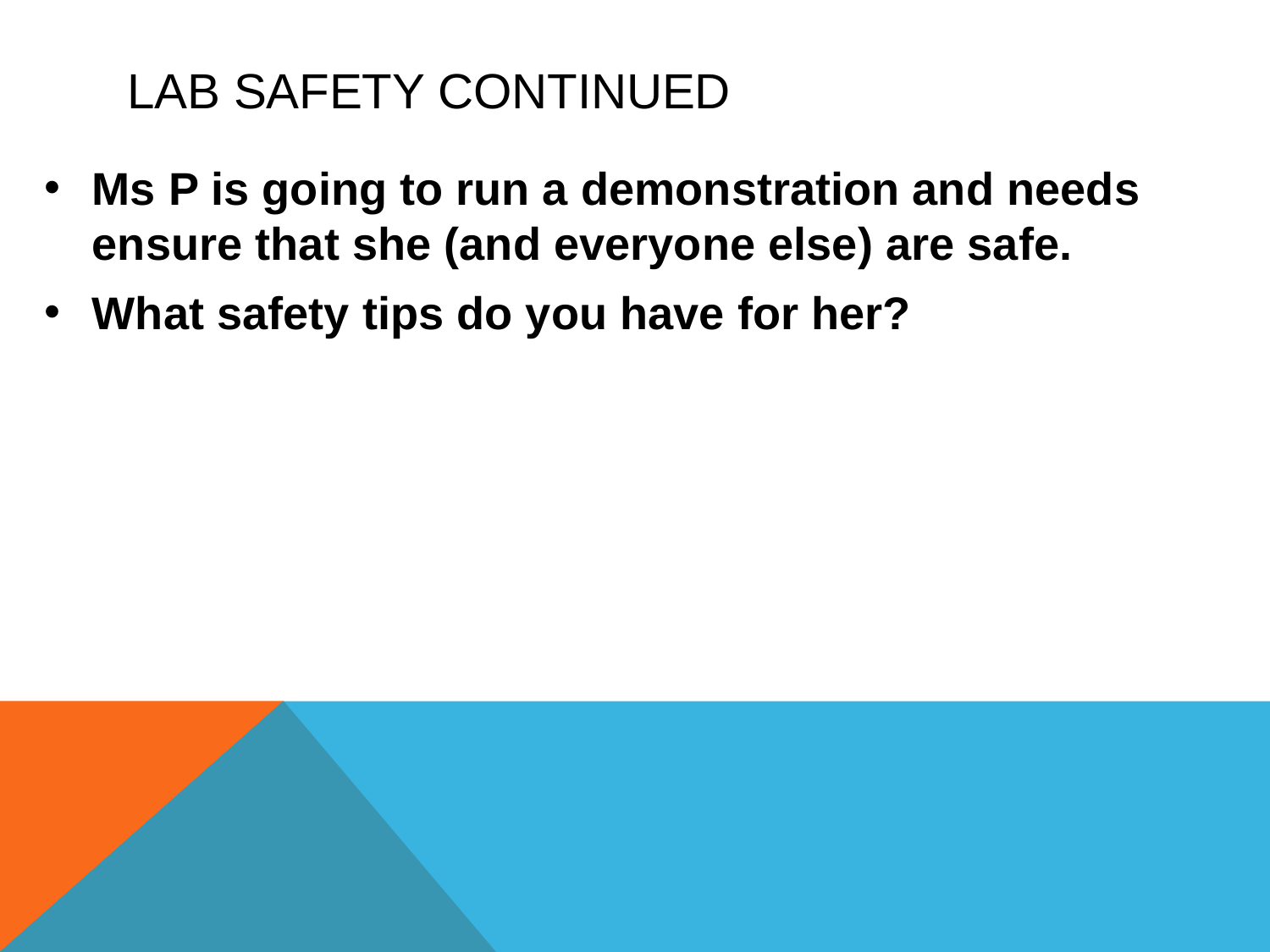

# Lab safety continued
Ms P is going to run a demonstration and needs ensure that she (and everyone else) are safe.
What safety tips do you have for her?